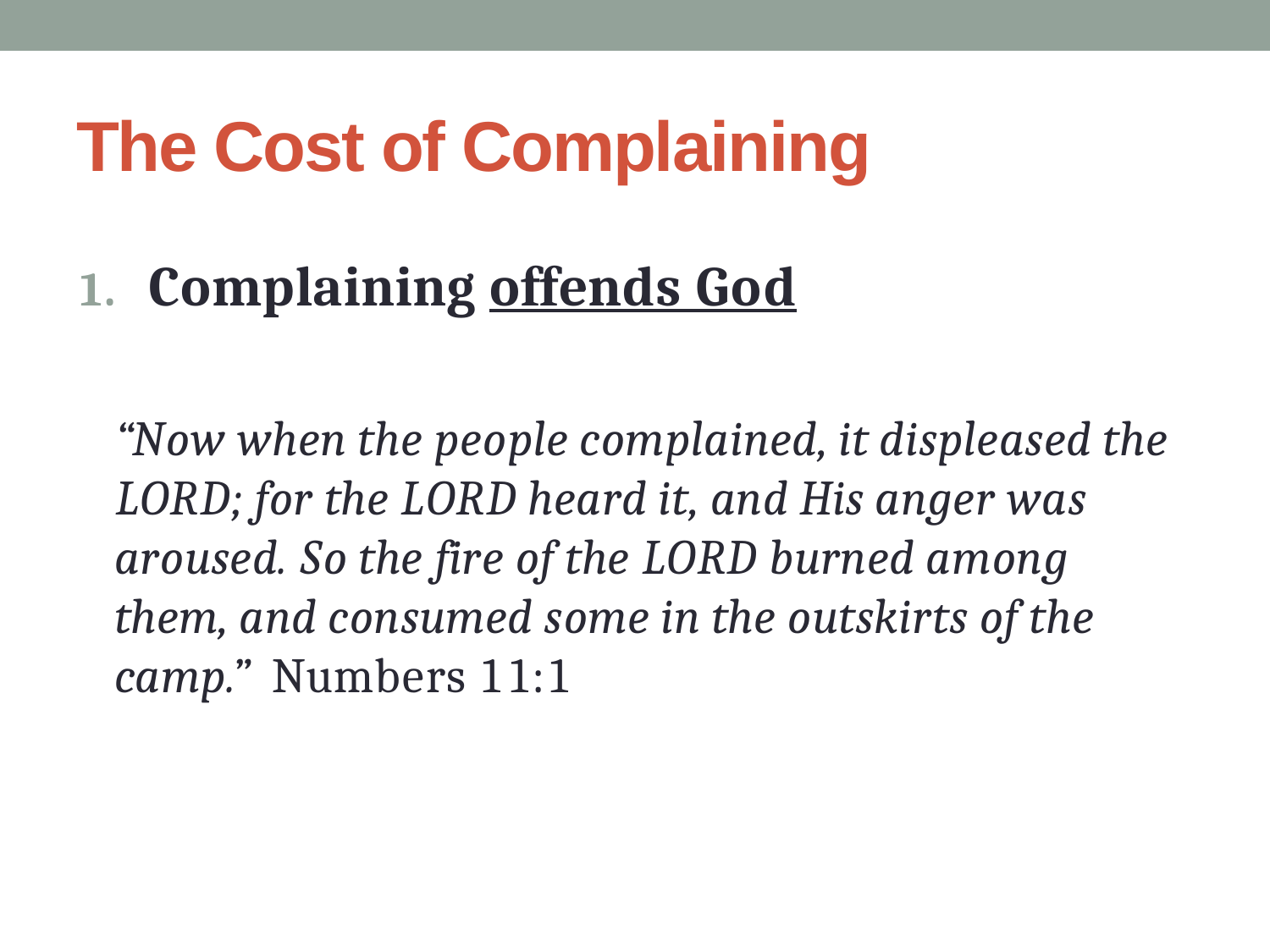

# The Cost of Complaining
Complaining offends God

“Now when the people complained, it displeased the LORD; for the LORD heard it, and His anger was aroused. So the fire of the LORD burned among them, and consumed some in the outskirts of the camp.”  Numbers 11:1